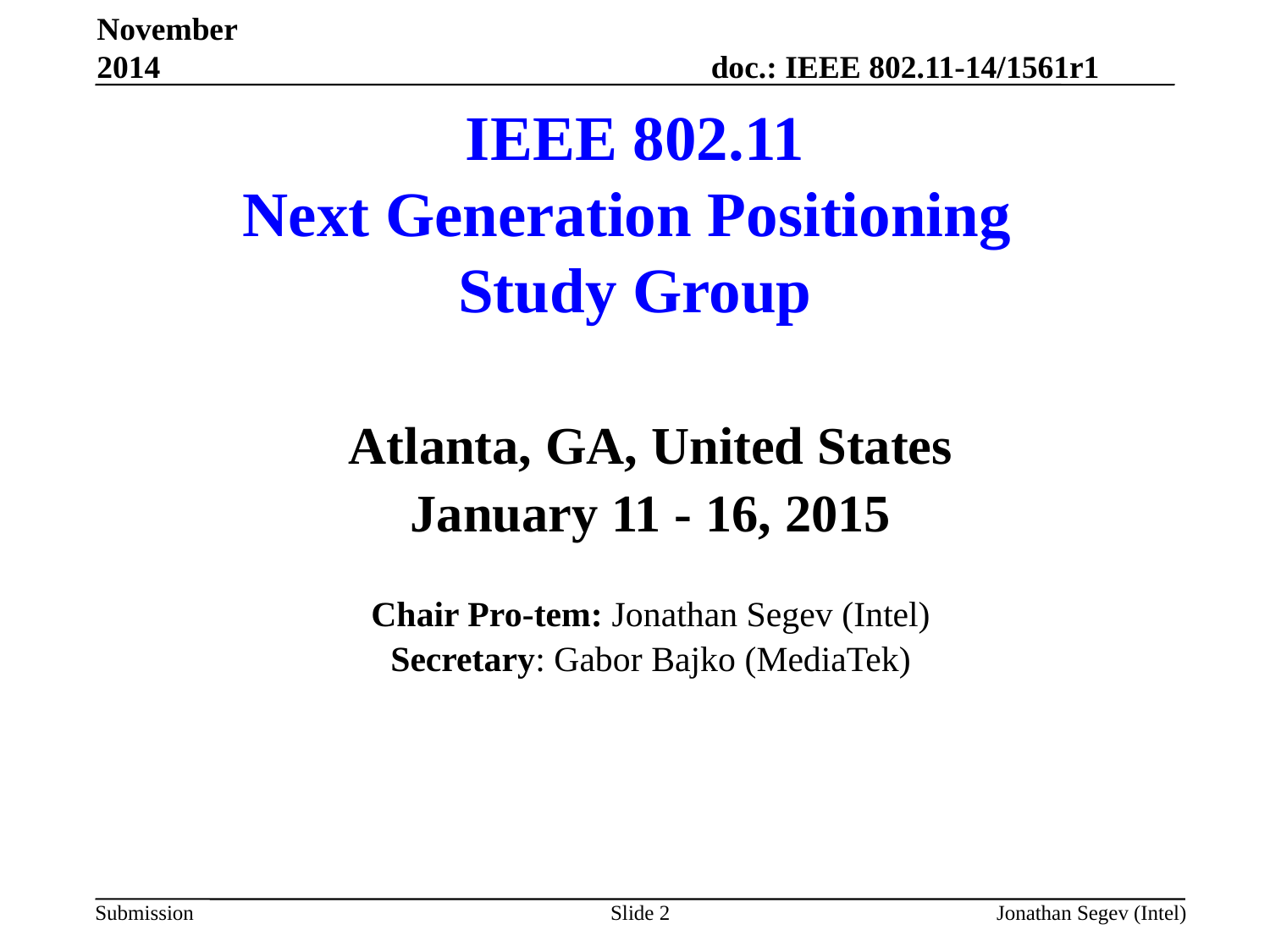

November 2014
# IEEE 802.11 Next Generation Positioning Study Group
Atlanta, GA, United States
January 11 - 16, 2015

Chair Pro-tem: Jonathan Segev (Intel)
Secretary: Gabor Bajko (MediaTek)
Slide 2
Jonathan Segev (Intel)